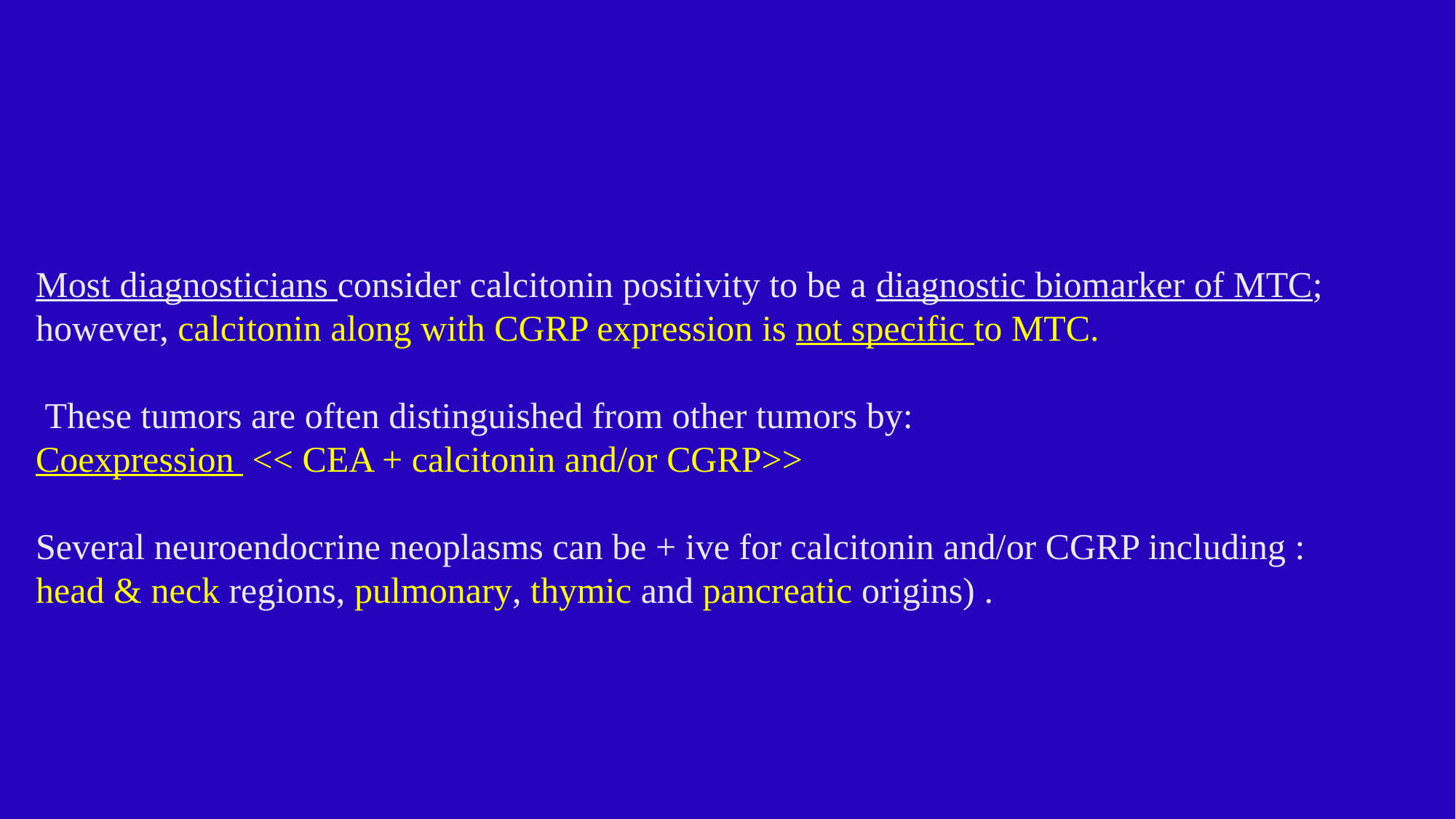

# Most diagnosticians consider calcitonin positivity to be a diagnostic biomarker of MTC; however, calcitonin along with CGRP expression is not specific to MTC. These tumors are often distinguished from other tumors by: Coexpression  << CEA + calcitonin and/or CGRP>> Several neuroendocrine neoplasms can be + ive for calcitonin and/or CGRP including : head & neck regions, pulmonary, thymic and pancreatic origins) .